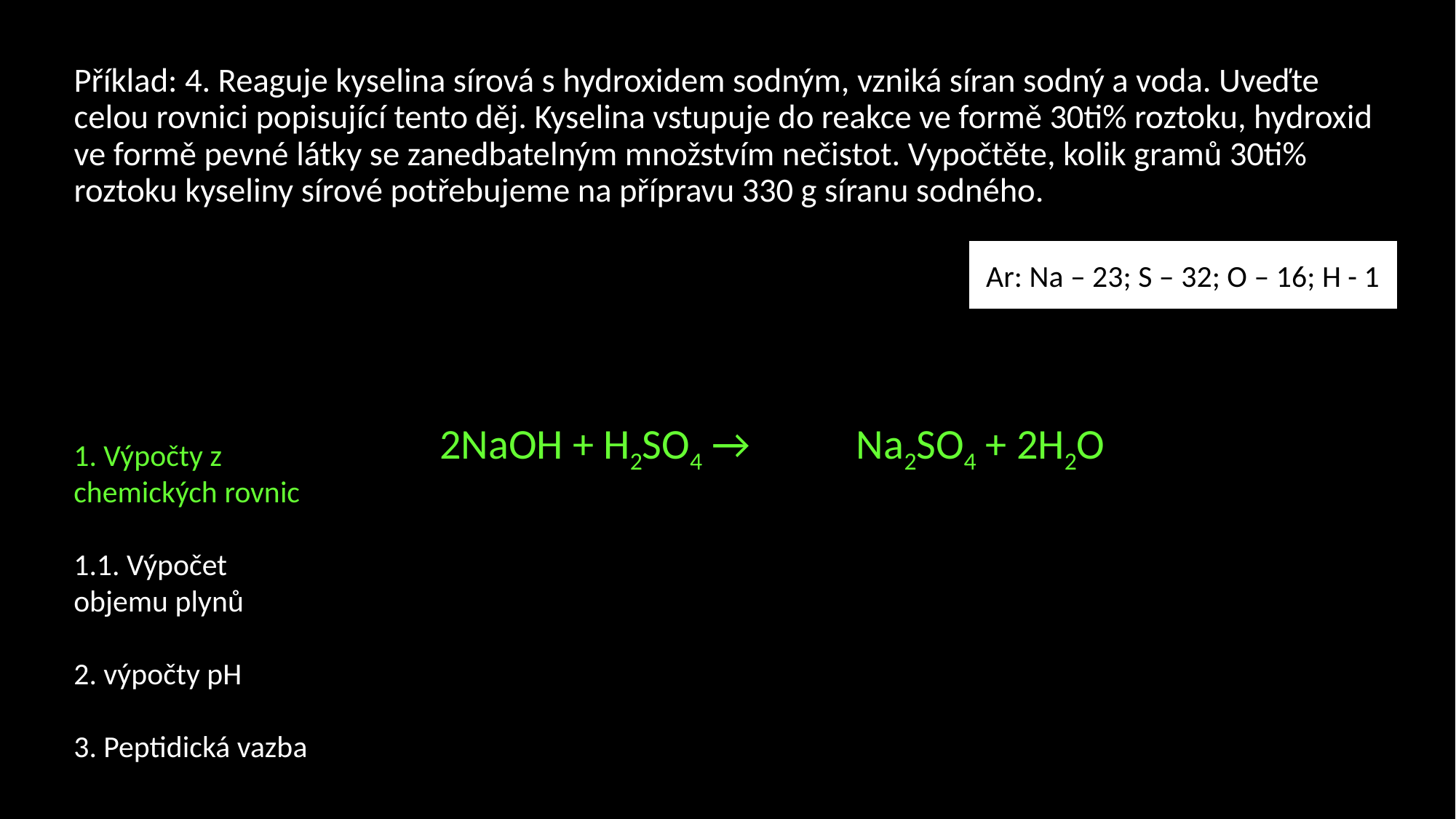

# Příklad: 4. Reaguje kyselina sírová s hydroxidem sodným, vzniká síran sodný a voda. Uveďte celou rovnici popisující tento děj. Kyselina vstupuje do reakce ve formě 30ti% roztoku, hydroxid ve formě pevné látky se zanedbatelným množstvím nečistot. Vypočtěte, kolik gramů 30ti% roztoku kyseliny sírové potřebujeme na přípravu 330 g síranu sodného.
Ar: Na – 23; S – 32; O – 16; H - 1
2NaOH + H2SO4 →           Na2SO4 + 2H2O
1. Výpočty z chemických rovnic

1.1. Výpočet objemu plynů

2. výpočty pH

3. Peptidická vazba